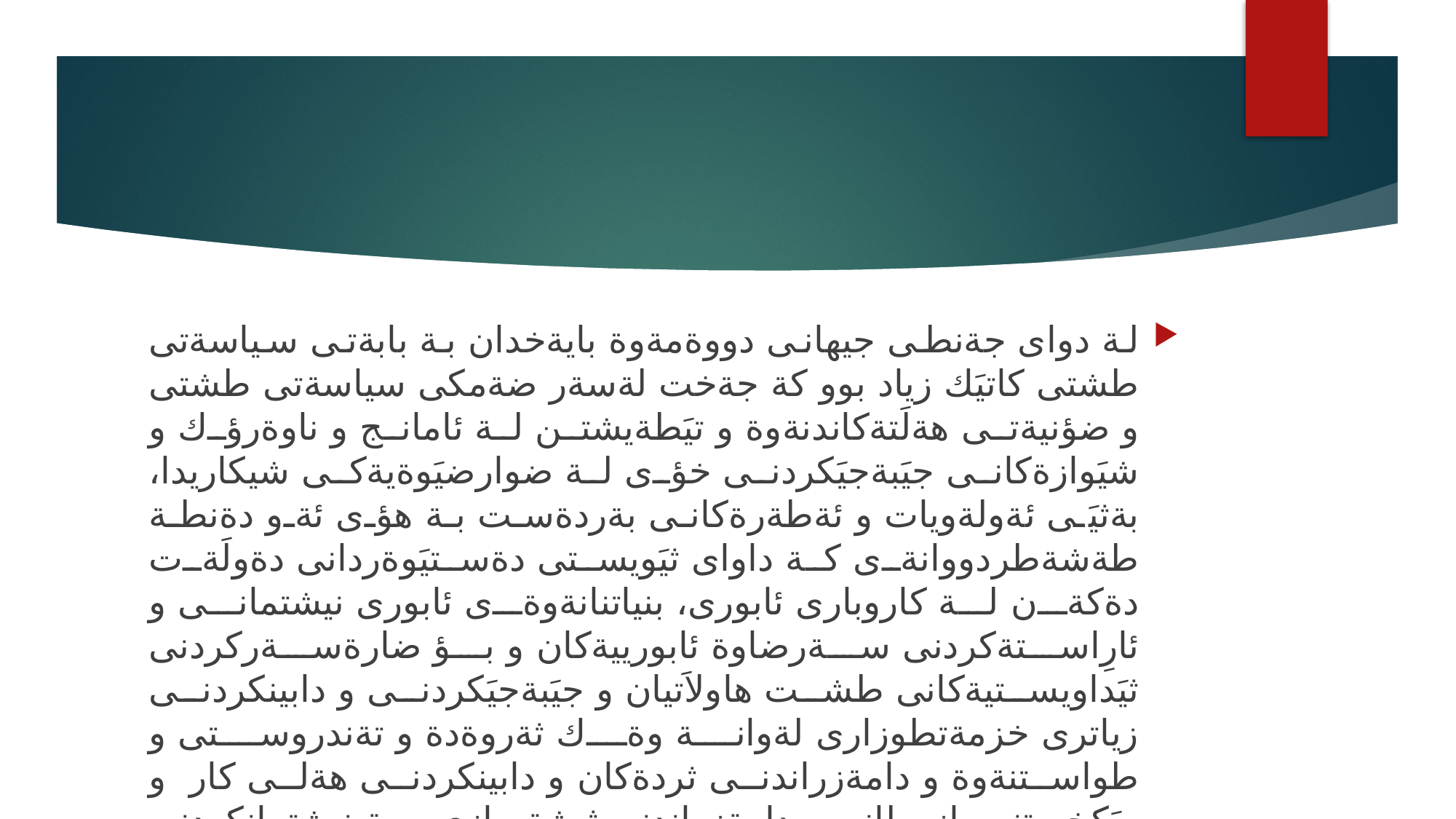

#
لة دواى جةنطى جيهانى دووةمةوة بايةخدان بة بابةتى سياسةتى طشتى كاتيَك زياد بوو كة جةخت لةسةر ضةمكى سياسةتى طشتى و ضؤنيةتى هةلَتةكاندنةوة و تيَطةيشتن لة ئامانج و ناوةرؤك و شيَوازةكانى جيَبةجيَكردنى خؤى لة ضوارضيَوةيةكى شيكاريدا، بةثيَى ئةولةويات و ئةطةرةكانى بةردةست بة هؤى ئةو دةنطة طةشةطردووانةى كة داواى ثيَويستى دةستيَوةردانى دةولَةت دةكةن لة كاروبارى ئابورى، بنياتنانةوةى ئابورى نيشتمانى و ئارِاستةكردنى سةرضاوة ئابورييةكان و بؤ ضارةسةركردنى ثيَداويستيةكانى طشت هاولاَتيان و جيَبةجيَكردنى و دابينكردنى زياترى خزمةتطوزارى لةوانة وةك ثةروةدة و تةندروستى و طواستنةوة و دامةزراندنى ثردةكان و دابينكردنى هةلى كار  و ريَكخستنى بازرطانى و دامةزراندنى ثيشةسازى و بة نيشتمانكردنى ثرؤذة و بةرهةمةكان و شتى تر كة لة سنورةكانى كةرتى تايبةت و تواناى خزمةتطوزاريدا تيَدةثةريَت.